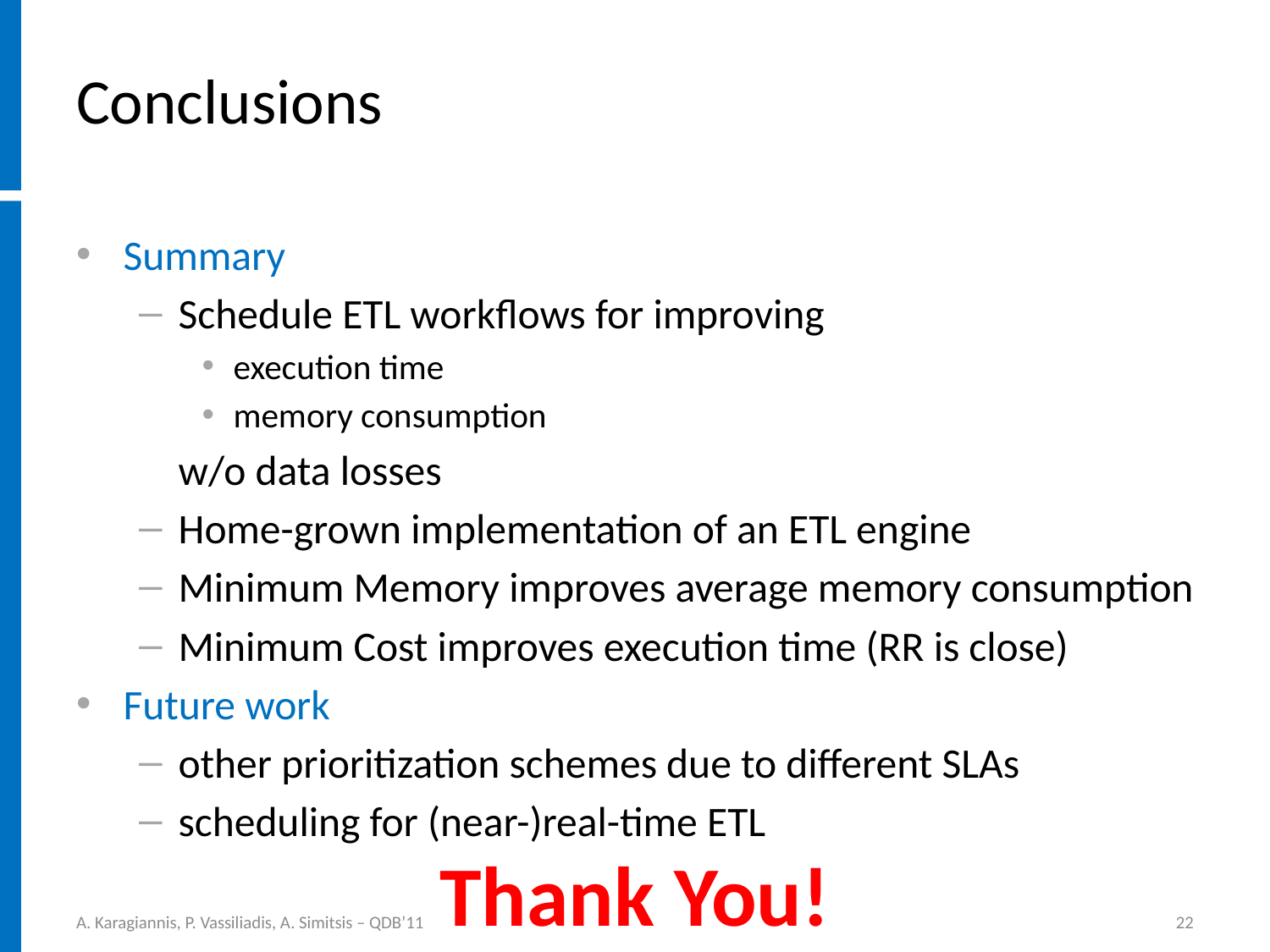

# Conclusions
Summary
Schedule ETL workflows for improving
execution time
memory consumption
	w/o data losses
Home-grown implementation of an ETL engine
Minimum Memory improves average memory consumption
Minimum Cost improves execution time (RR is close)
Future work
other prioritization schemes due to different SLAs
scheduling for (near-)real-time ETL
Thank You!
A. Karagiannis, P. Vassiliadis, A. Simitsis – QDB’11
22